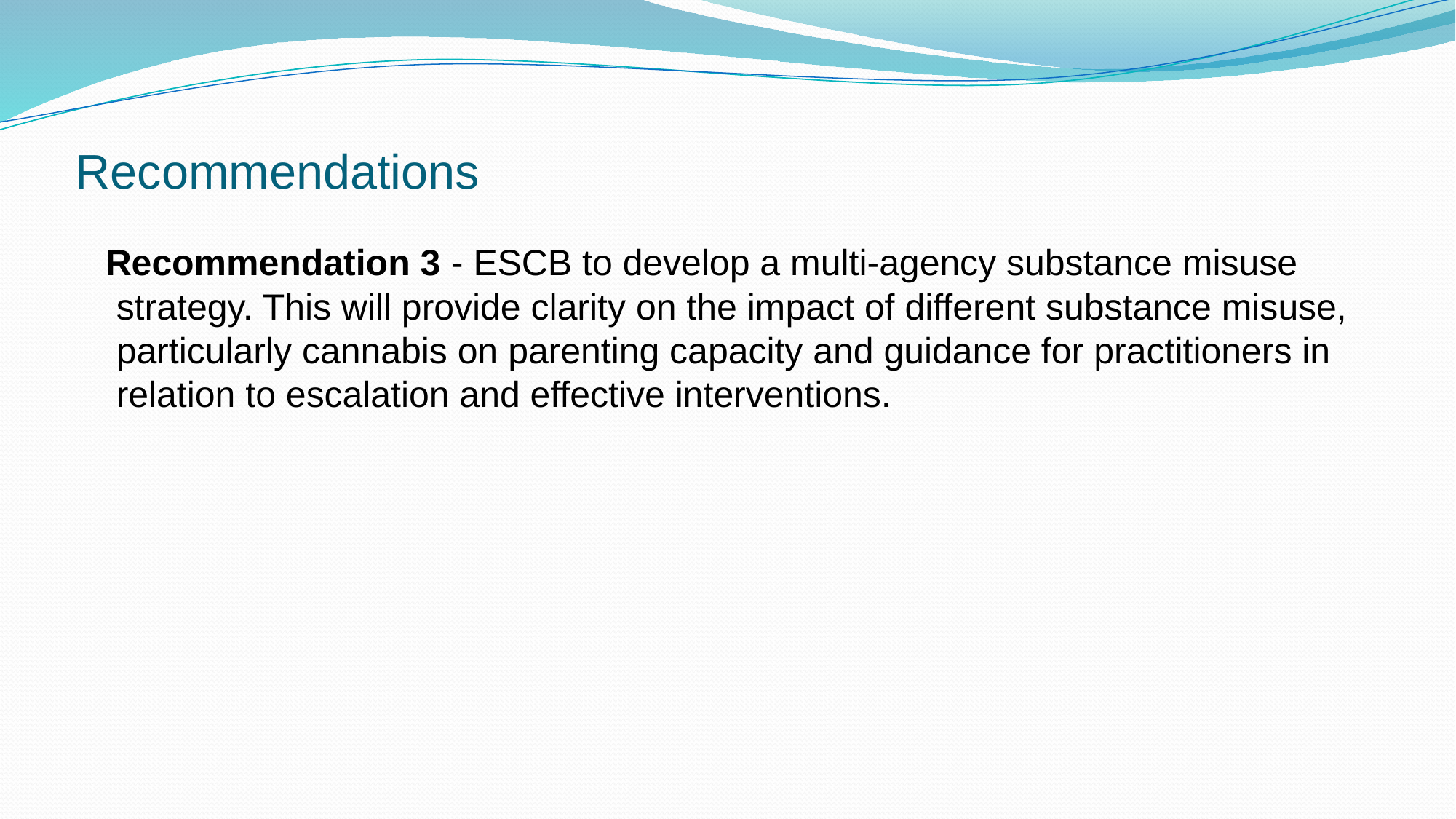

# Recommendations
  Recommendation 3 - ESCB to develop a multi-agency substance misuse strategy. This will provide clarity on the impact of different substance misuse, particularly cannabis on parenting capacity and guidance for practitioners in relation to escalation and effective interventions.